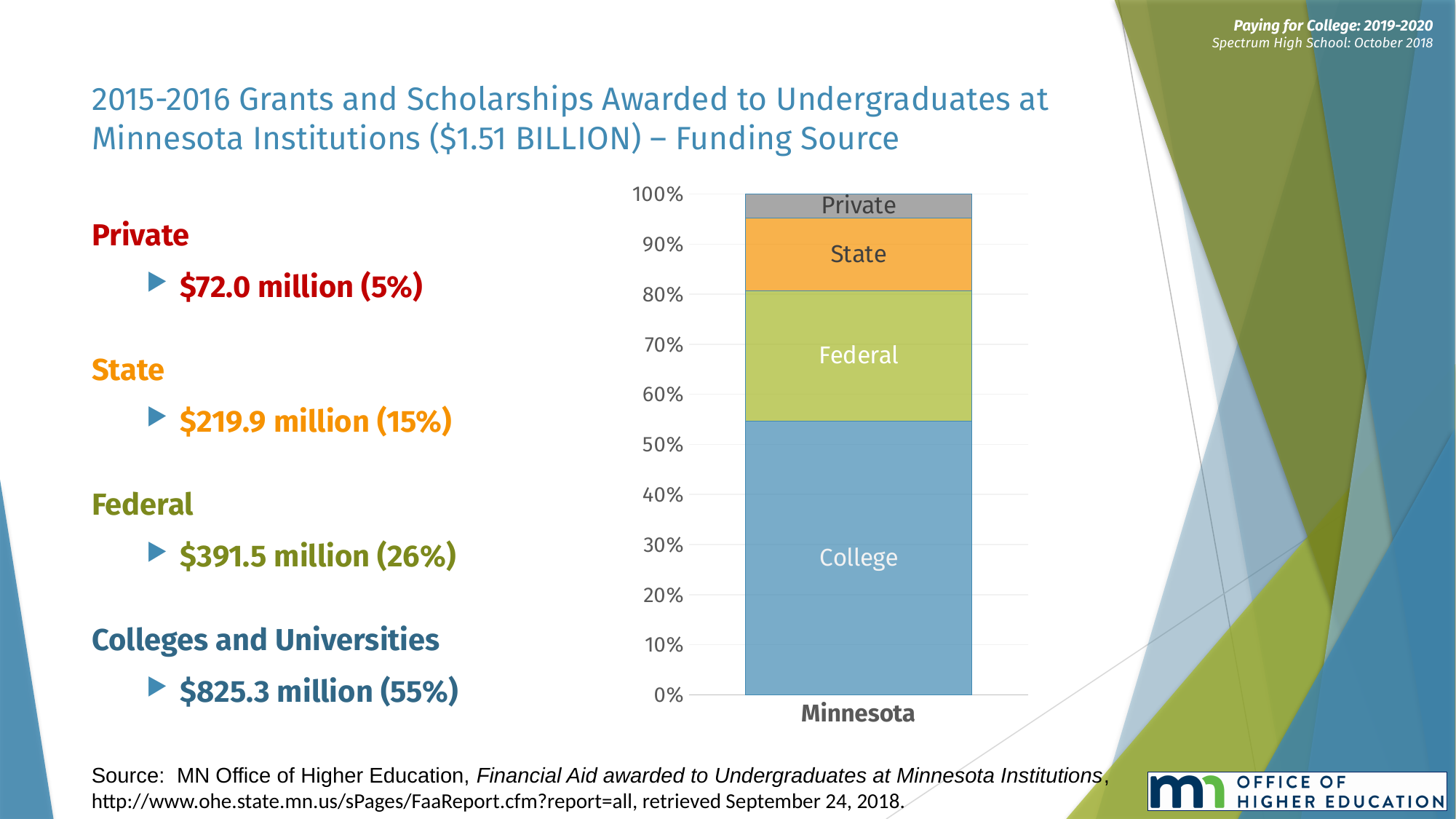

# 2015-2016 Grants and Scholarships Awarded to Undergraduates at Minnesota Institutions ($1.51 BILLION) – Funding Source

### Chart

| Category | Colleges | Federal | State | Private |
|---|---|---|---|---|
| Minnesota | 825300000.0 | 391500000.0 | 219900000.0 | 72000000.0 |
Private
$72.0 million (5%)

State
$219.9 million (15%)

Federal
$391.5 million (26%)

Colleges and Universities
$825.3 million (55%)
Source:  MN Office of Higher Education, Financial Aid awarded to Undergraduates at Minnesota Institutions,
http://www.ohe.state.mn.us/sPages/FaaReport.cfm?report=all, retrieved September 24, 2018.